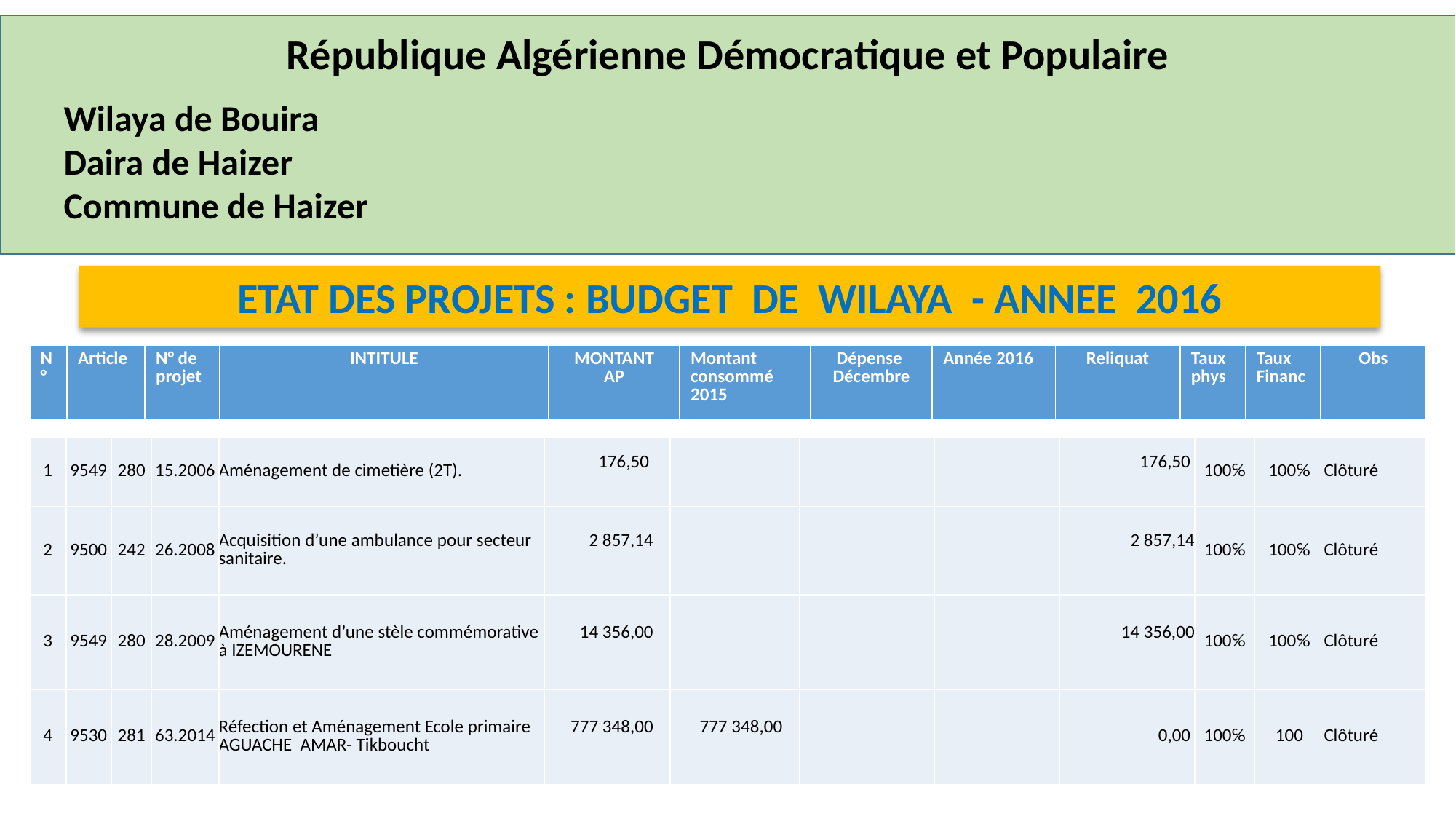

République Algérienne Démocratique et Populaire
Wilaya de Bouira
Daira de Haizer
Commune de Haizer
ETAT DES PROJETS : BUDGET  DE  WILAYA  - ANNEE  2016
| N° | Article | N° de projet | INTITULE | MONTANT AP | Montant consommé 2015 | Dépense Décembre | Année 2016 | Reliquat | Taux phys | Taux Financ | Obs |
| --- | --- | --- | --- | --- | --- | --- | --- | --- | --- | --- | --- |

| 1 | 9549 | 280 | 15.2006 | Aménagement de cimetière (2T). | 176,50 |  |  |  | 176,50 | 100℅ | 100℅ | Clôturé |
| --- | --- | --- | --- | --- | --- | --- | --- | --- | --- | --- | --- | --- |
| 2 | 9500 | 242 | 26.2008 | Acquisition d’une ambulance pour secteur sanitaire. | 2 857,14 |  |  |  | 2 857,14 | 100℅ | 100℅ | Clôturé |
| 3 | 9549 | 280 | 28.2009 | Aménagement d’une stèle commémorative à IZEMOURENE | 14 356,00 |  |  |  | 14 356,00 | 100℅ | 100℅ | Clôturé |
| 4 | 9530 | 281 | 63.2014 | Réfection et Aménagement Ecole primaire AGUACHE AMAR- Tikboucht | 777 348,00 | 777 348,00 |  |  | 0,00 | 100℅ | 100 | Clôturé |